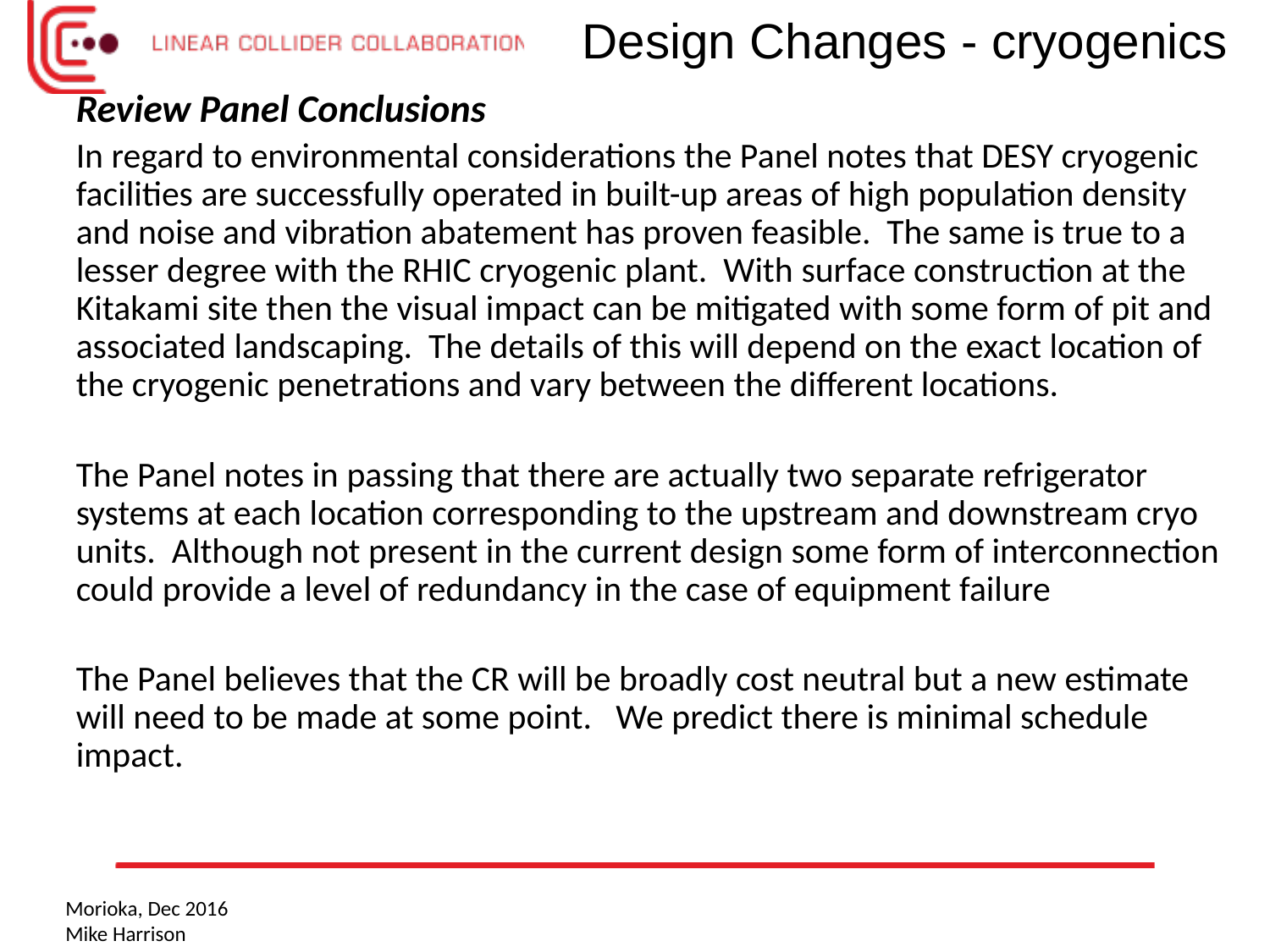

Design Changes - cryogenics
Review Panel Conclusions
In regard to environmental considerations the Panel notes that DESY cryogenic facilities are successfully operated in built-up areas of high population density and noise and vibration abatement has proven feasible.  The same is true to a lesser degree with the RHIC cryogenic plant.  With surface construction at the Kitakami site then the visual impact can be mitigated with some form of pit and associated landscaping.  The details of this will depend on the exact location of the cryogenic penetrations and vary between the different locations.

The Panel notes in passing that there are actually two separate refrigerator systems at each location corresponding to the upstream and downstream cryo units.  Although not present in the current design some form of interconnection could provide a level of redundancy in the case of equipment failure

The Panel believes that the CR will be broadly cost neutral but a new estimate will need to be made at some point.   We predict there is minimal schedule impact.